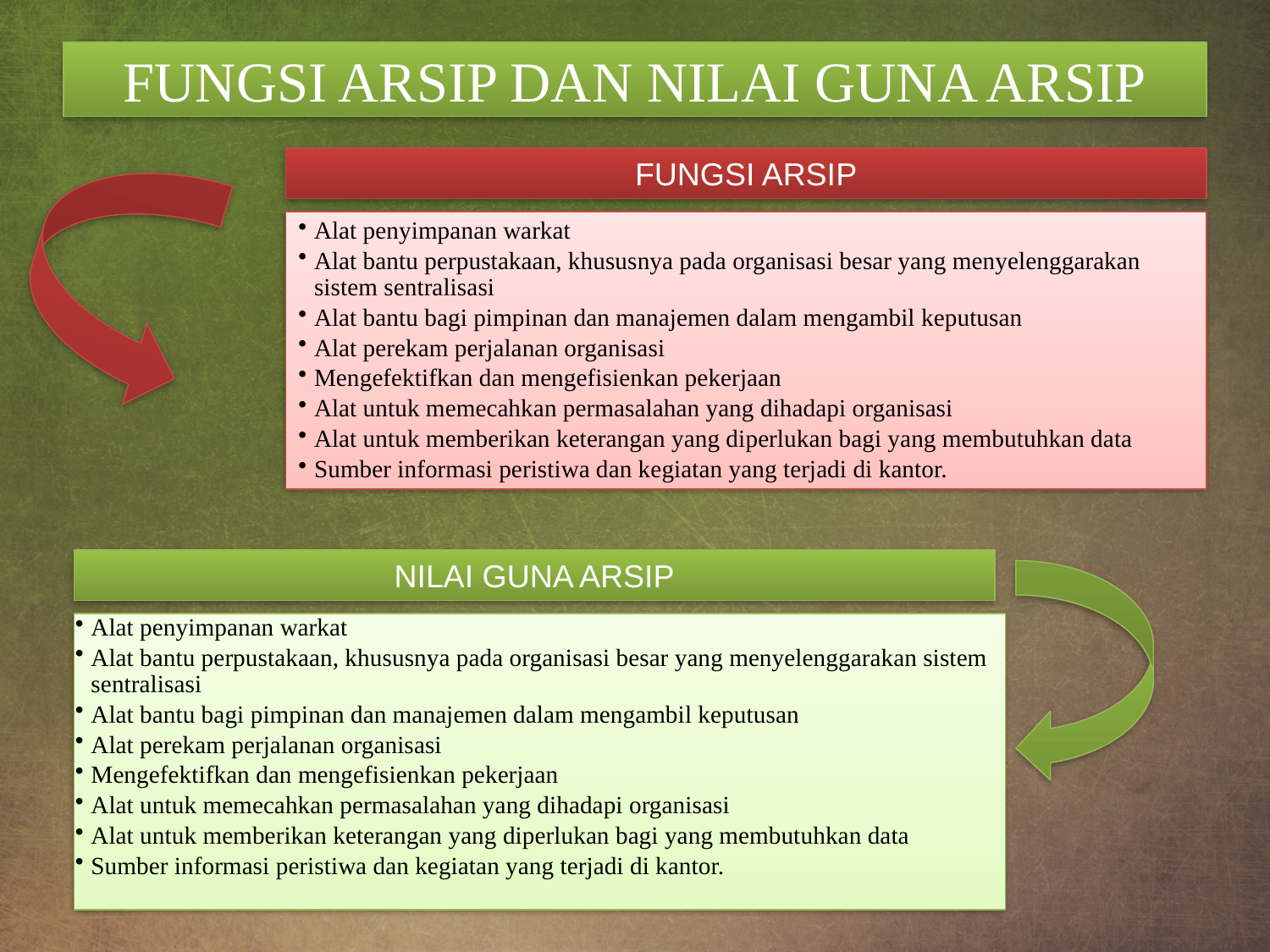

# FUNGSI ARSIP DAN NILAI GUNA ARSIP
FUNGSI ARSIP

Alat penyimpanan warkat
Alat bantu perpustakaan, khususnya pada organisasi besar yang menyelenggarakan sistem sentralisasi
Alat bantu bagi pimpinan dan manajemen dalam mengambil keputusan
Alat perekam perjalanan organisasi
Mengefektifkan dan mengefisienkan pekerjaan
Alat untuk memecahkan permasalahan yang dihadapi organisasi
Alat untuk memberikan keterangan yang diperlukan bagi yang membutuhkan data
Sumber informasi peristiwa dan kegiatan yang terjadi di kantor.
NILAI GUNA ARSIP

Alat penyimpanan warkat
Alat bantu perpustakaan, khususnya pada organisasi besar yang menyelenggarakan sistem sentralisasi
Alat bantu bagi pimpinan dan manajemen dalam mengambil keputusan
Alat perekam perjalanan organisasi
Mengefektifkan dan mengefisienkan pekerjaan
Alat untuk memecahkan permasalahan yang dihadapi organisasi
Alat untuk memberikan keterangan yang diperlukan bagi yang membutuhkan data
Sumber informasi peristiwa dan kegiatan yang terjadi di kantor.